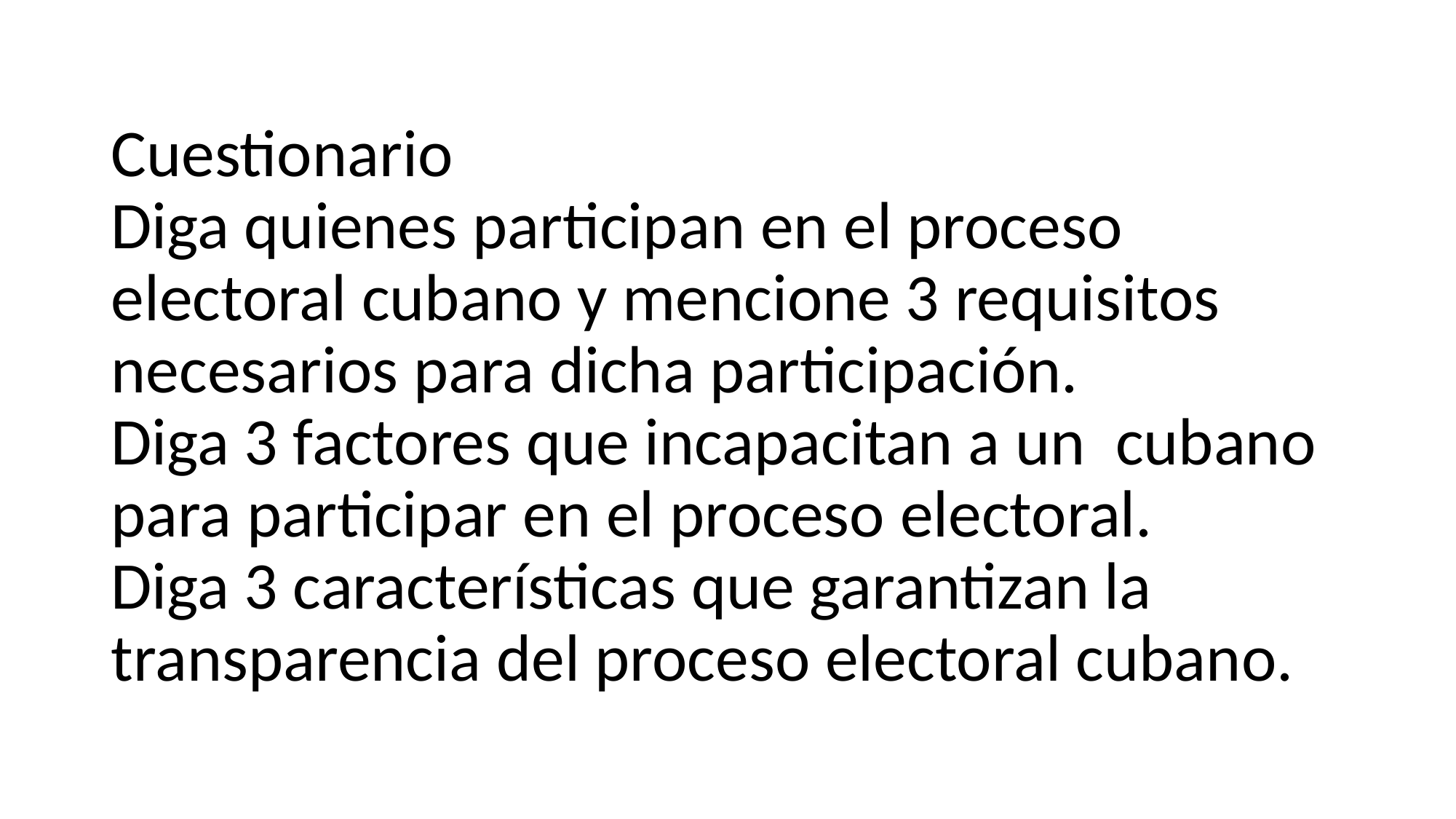

# Cuestionario Diga quienes participan en el proceso electoral cubano y mencione 3 requisitos necesarios para dicha participación. Diga 3 factores que incapacitan a un  cubano para participar en el proceso electoral. Diga 3 características que garantizan la transparencia del proceso electoral cubano.